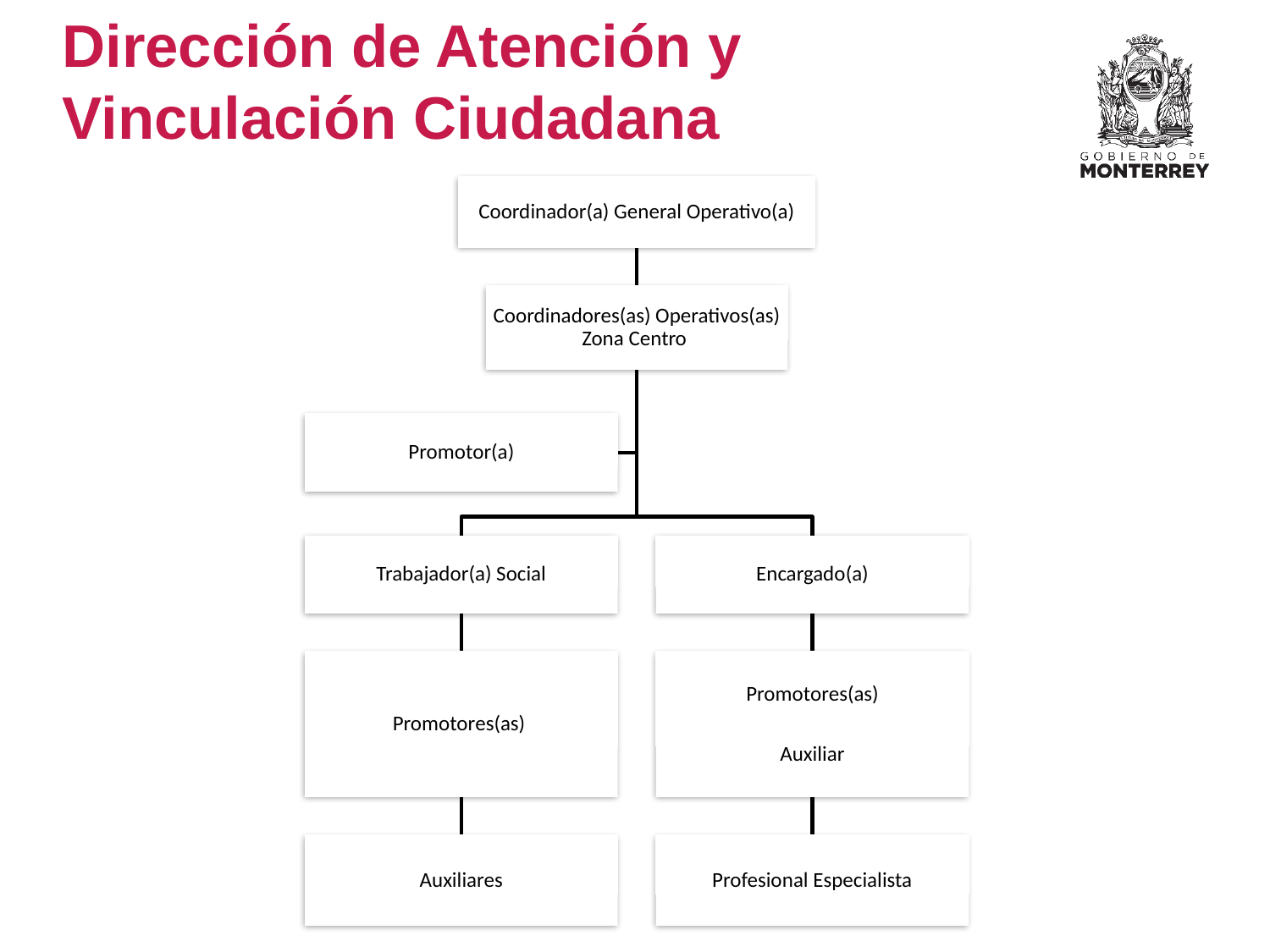

Dirección de Atención y Vinculación Ciudadana
Coordinador(a) General Operativo(a)
Coordinadores(as) Operativos(as) Zona Centro
Trabajador(a) Social
Promotores(as)
Auxiliares
Encargado(a)
Promotores(as)

Auxiliar
Profesional Especialista
Promotor(a)